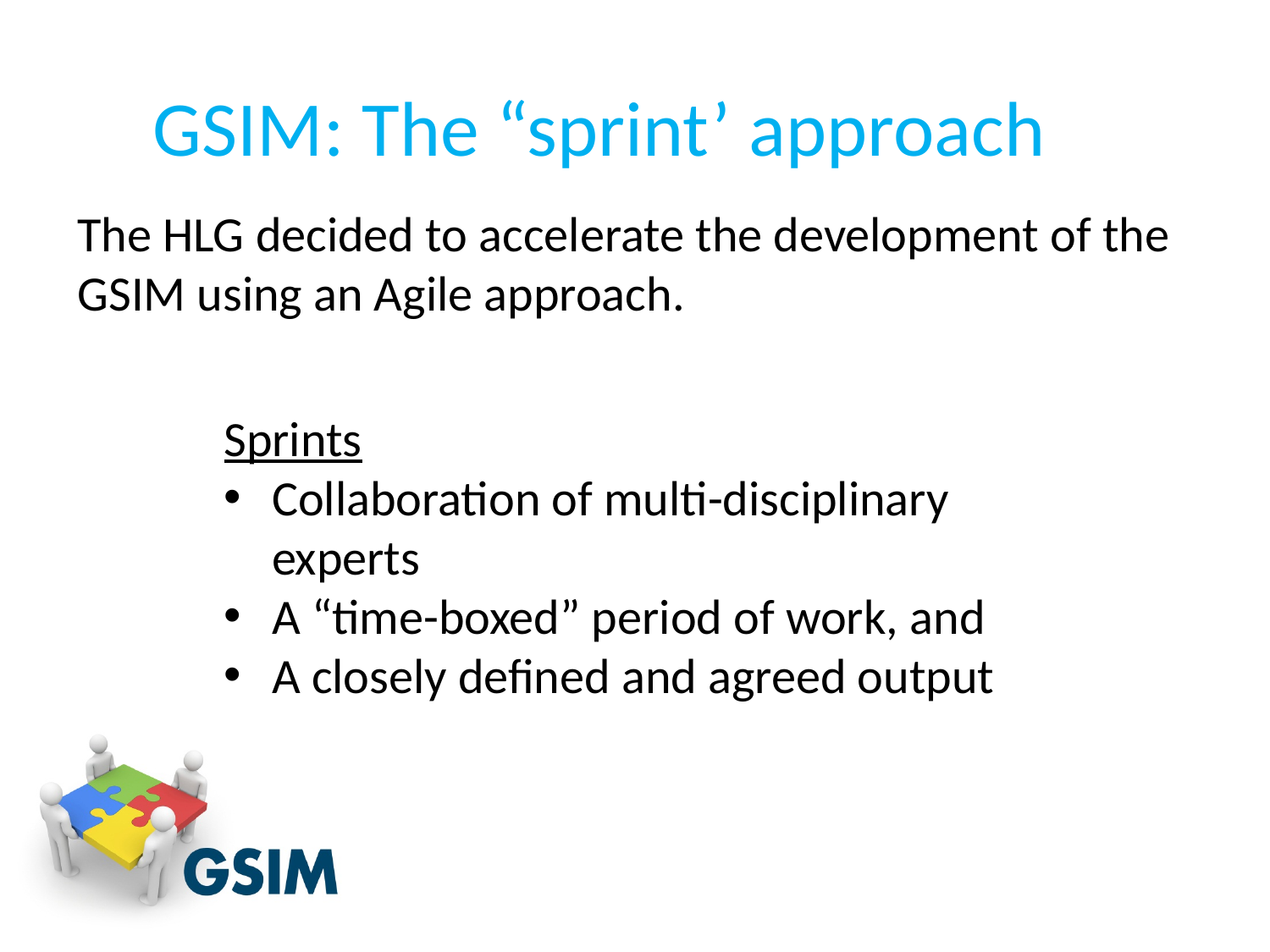

GSIM: The “sprint’ approach
The HLG decided to accelerate the development of the GSIM using an Agile approach.

Sprints
Collaboration of multi-disciplinary experts
A “time-boxed” period of work, and
A closely defined and agreed output